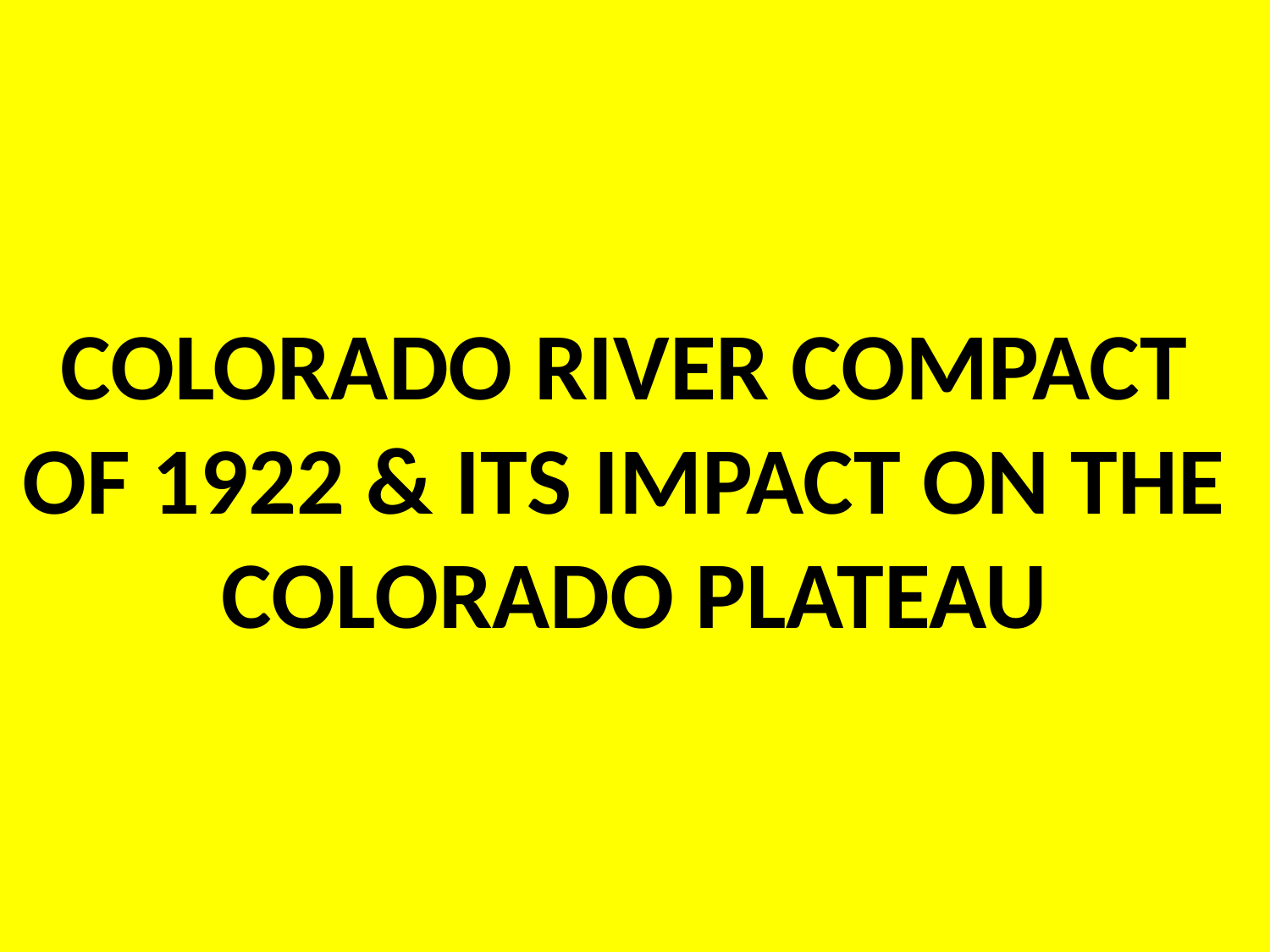

#
COLORADO RIVER COMPACT
OF 1922 & ITS IMPACT ON THE
COLORADO PLATEAU